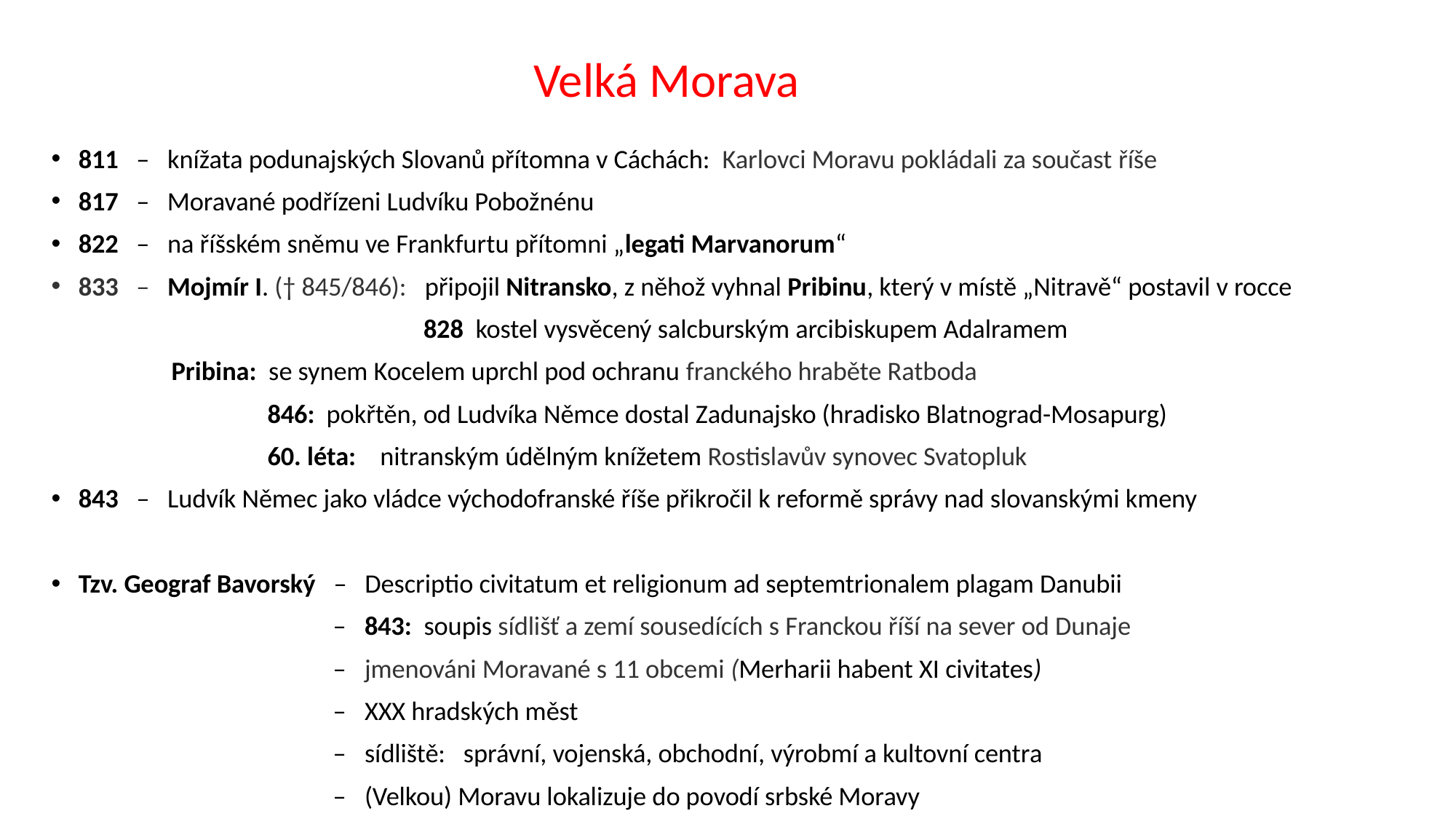

# Velká Morava
811   –   knížata podunajských Slovanů přítomna v Cáchách:  Karlovci Moravu pokládali za součast říše
817   –   Moravané podřízeni Ludvíku Pobožnénu
822   –   na říšském sněmu ve Frankfurtu přítomni „legati Marvanorum“
833   –   Mojmír I. († 845/846):   připojil Nitransko, z něhož vyhnal Pribinu, který v místě „Nitravě“ postavil v rocce
                                                              828  kostel vysvěcený salcburským arcibiskupem Adalramem
                    Pribina:  se synem Kocelem uprchl pod ochranu franckého hraběte Ratboda
                                    846:  pokřtěn, od Ludvíka Němce dostal Zadunajsko (hradisko Blatnograd-Mosapurg)
                                    60. léta:    nitranským údělným knížetem Rostislavův synovec Svatopluk
843   –   Ludvík Němec jako vládce východofranské říše přikročil k reformě správy nad slovanskými kmeny

Tzv. Geograf Bavorský   –   Descriptio civitatum et religionum ad septemtrionalem plagam Danubii
                                               –   843:  soupis sídlišť a zemí sousedících s Franckou říší na sever od Dunaje
                                               –   jmenováni Moravané s 11 obcemi (Merharii habent XI civitates)
                                               –   XXX hradských měst
                                               –   sídliště:   správní, vojenská, obchodní, výrobmí a kultovní centra
                                               –   (Velkou) Moravu lokalizuje do povodí srbské Moravy